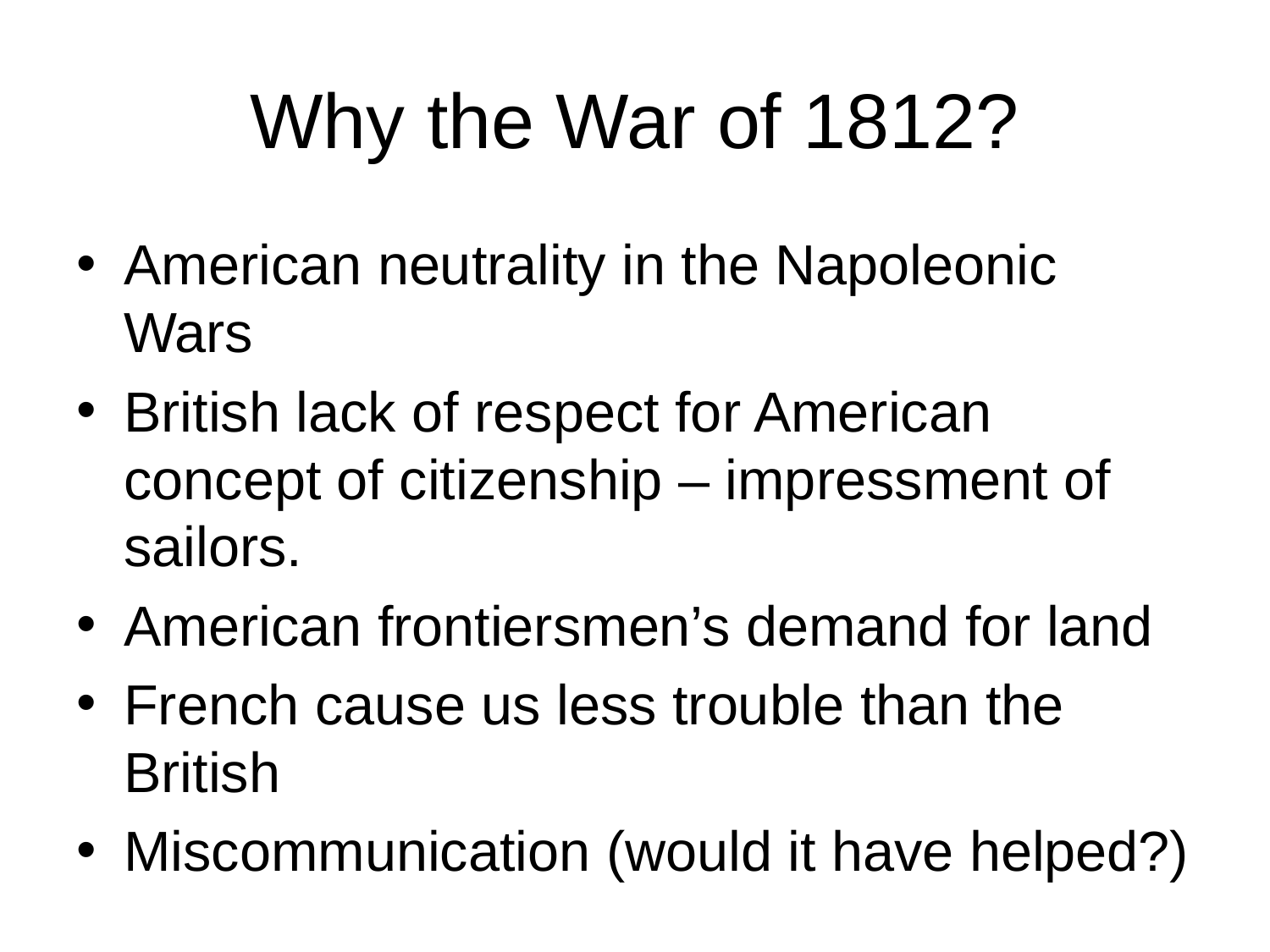

# Why the War of 1812?
American neutrality in the Napoleonic Wars
British lack of respect for American concept of citizenship – impressment of sailors.
American frontiersmen’s demand for land
French cause us less trouble than the British
Miscommunication (would it have helped?)